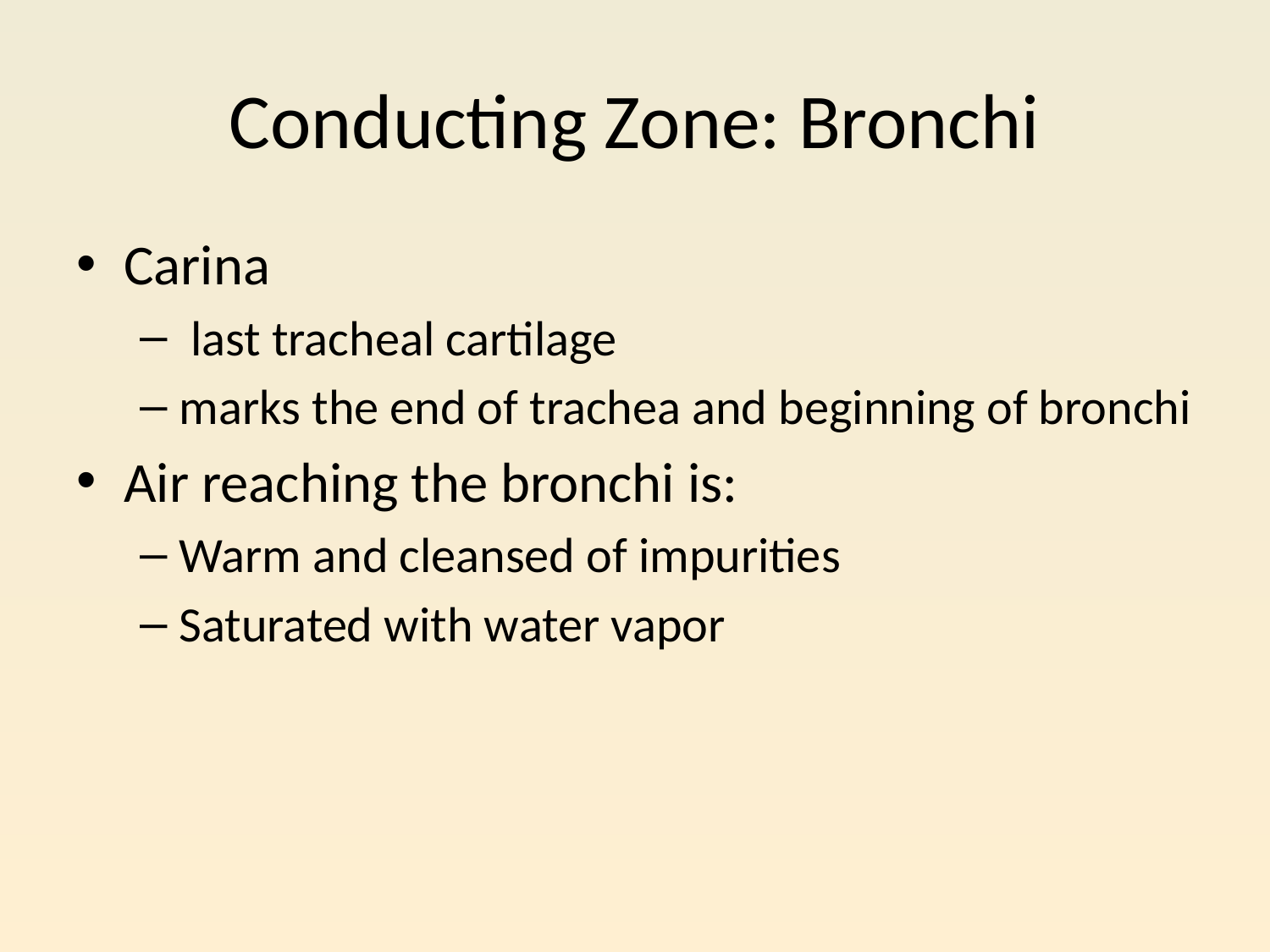

# Conducting Zone: Bronchi
Carina
 last tracheal cartilage
marks the end of trachea and beginning of bronchi
Air reaching the bronchi is:
Warm and cleansed of impurities
Saturated with water vapor